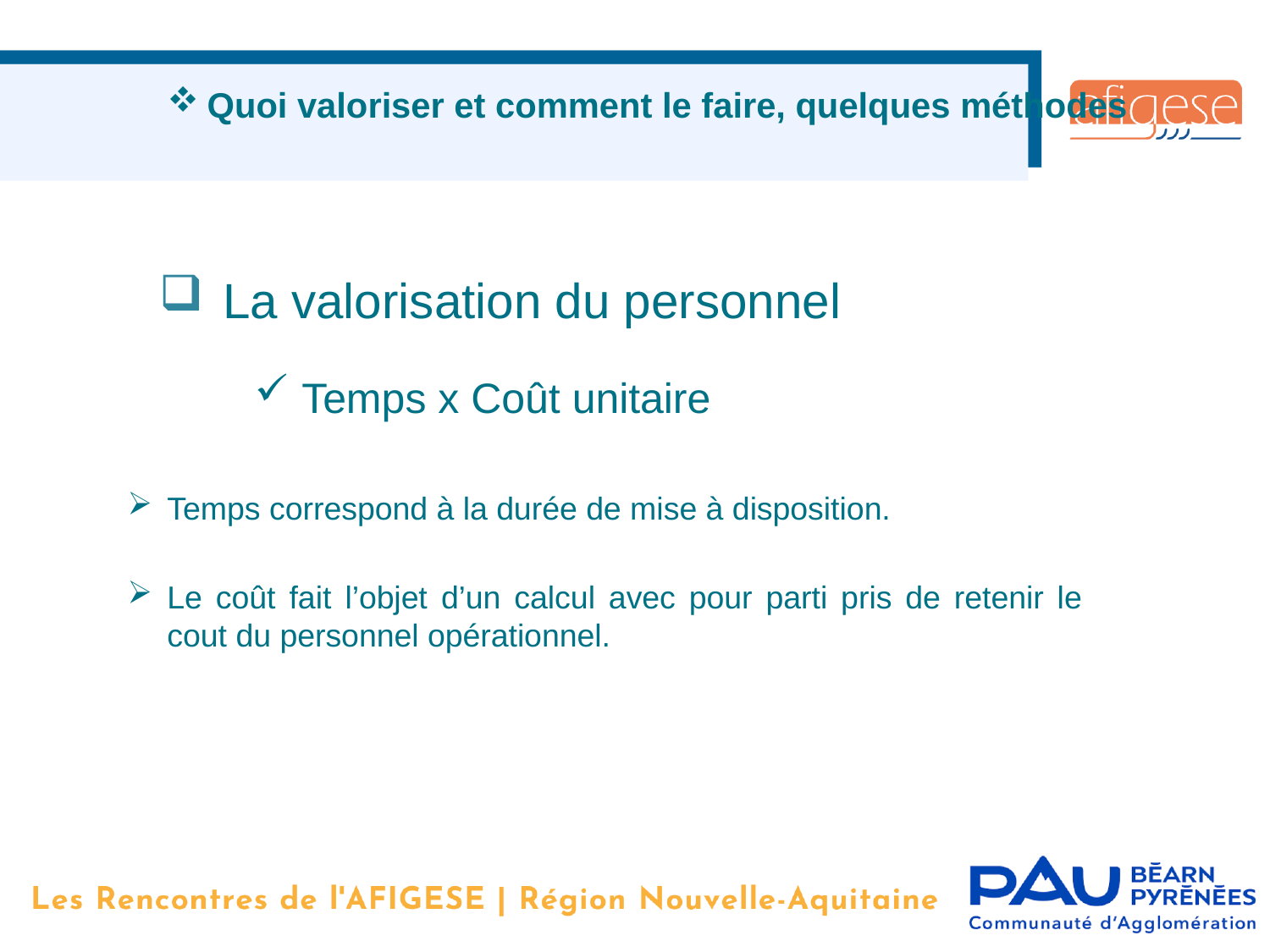

Quoi valoriser et comment le faire, quelques méthodes

La valorisation du personnel

 Temps x Coût unitaire

Temps correspond à la durée de mise à disposition.

Le coût fait l’objet d’un calcul avec pour parti pris de retenir le cout du personnel opérationnel.